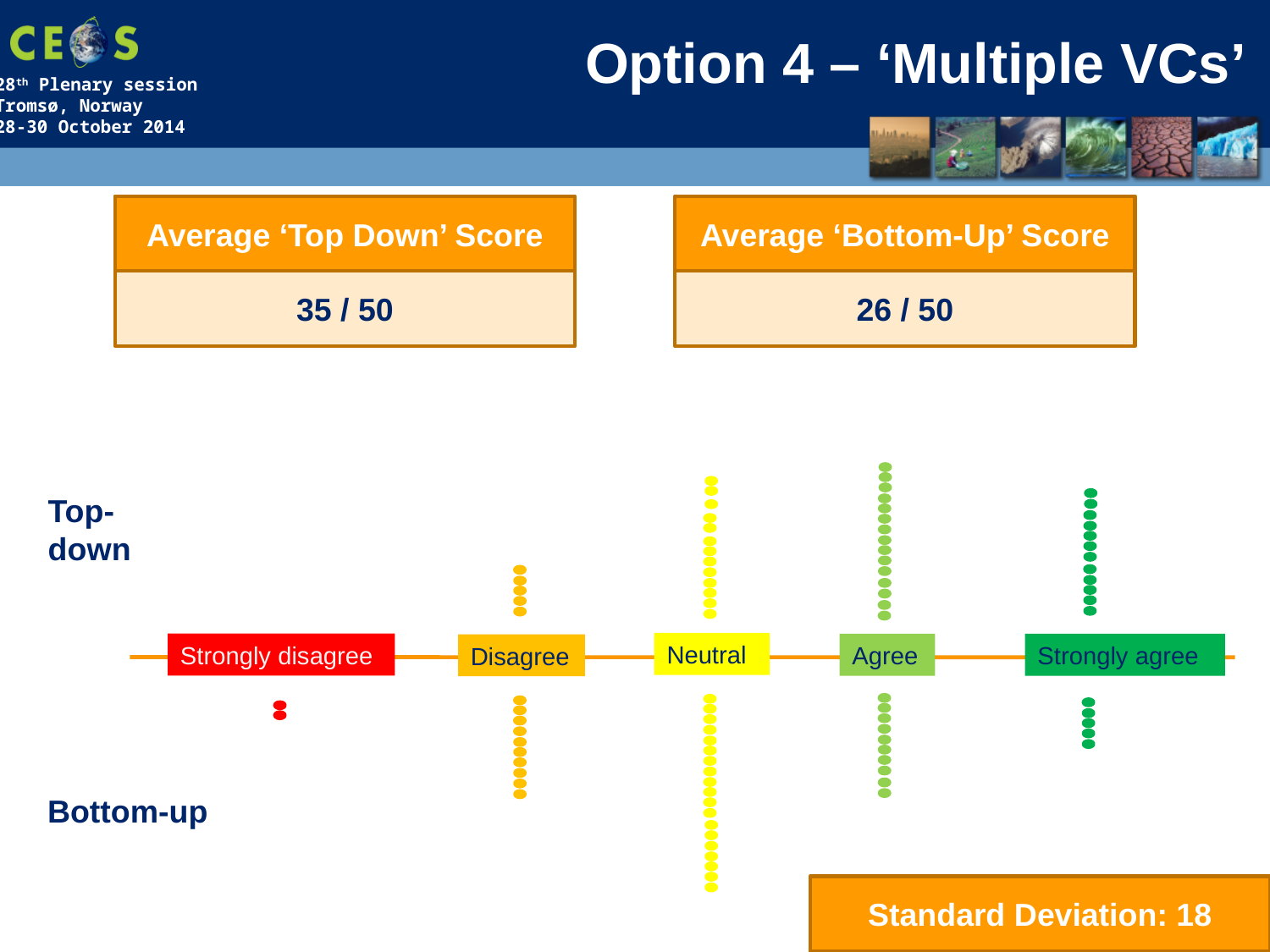

# Option 4 – ‘Multiple VCs’
Average ‘Top Down’ Score
Average ‘Bottom-Up’ Score
35 / 50
26 / 50

Top-down

Neutral
Strongly disagree
Agree
Strongly agree
Disagree

Bottom-up

Standard Deviation: 18